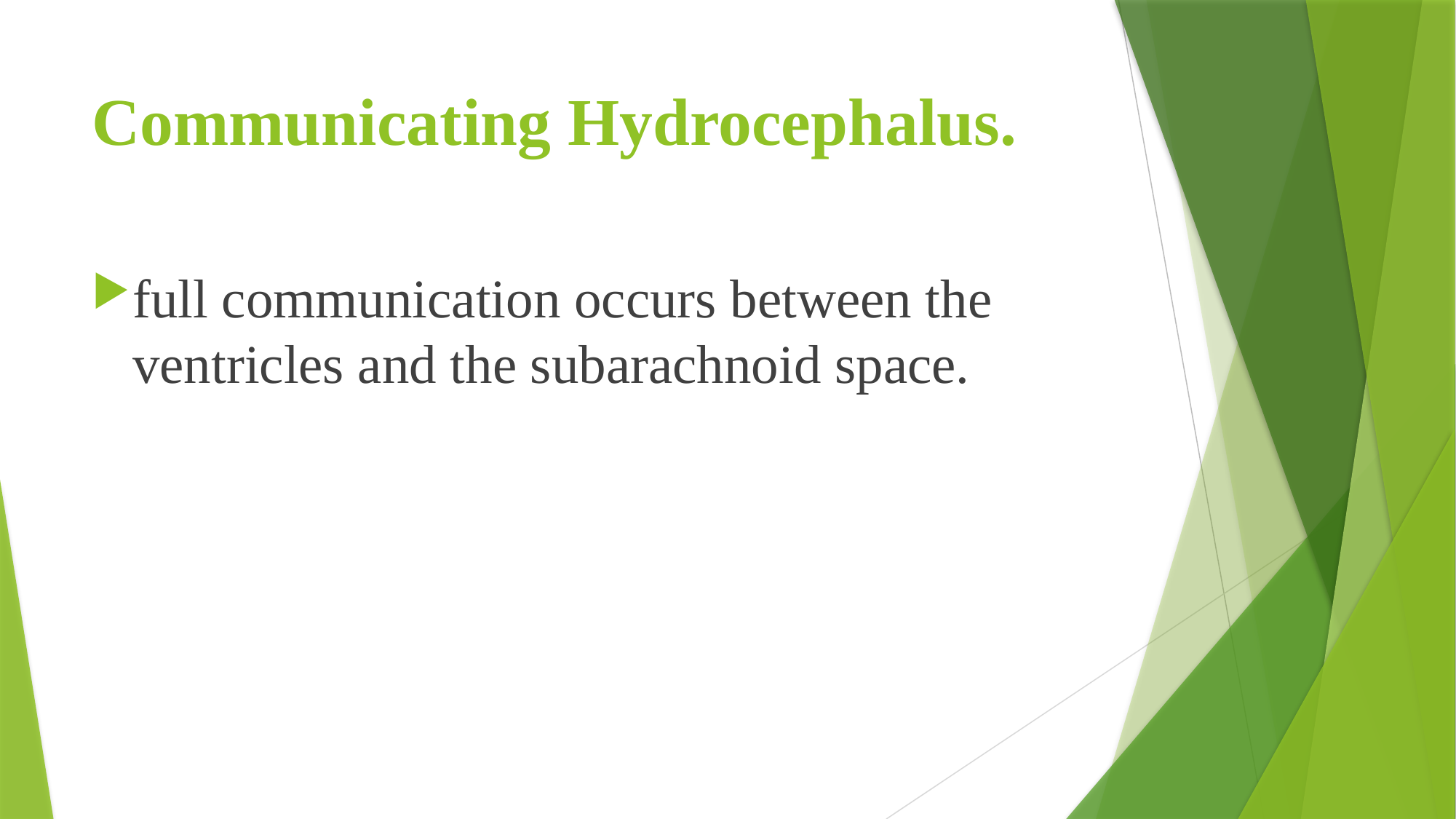

# Communicating Hydrocephalus.
full communication occurs between the ventricles and the subarachnoid space.